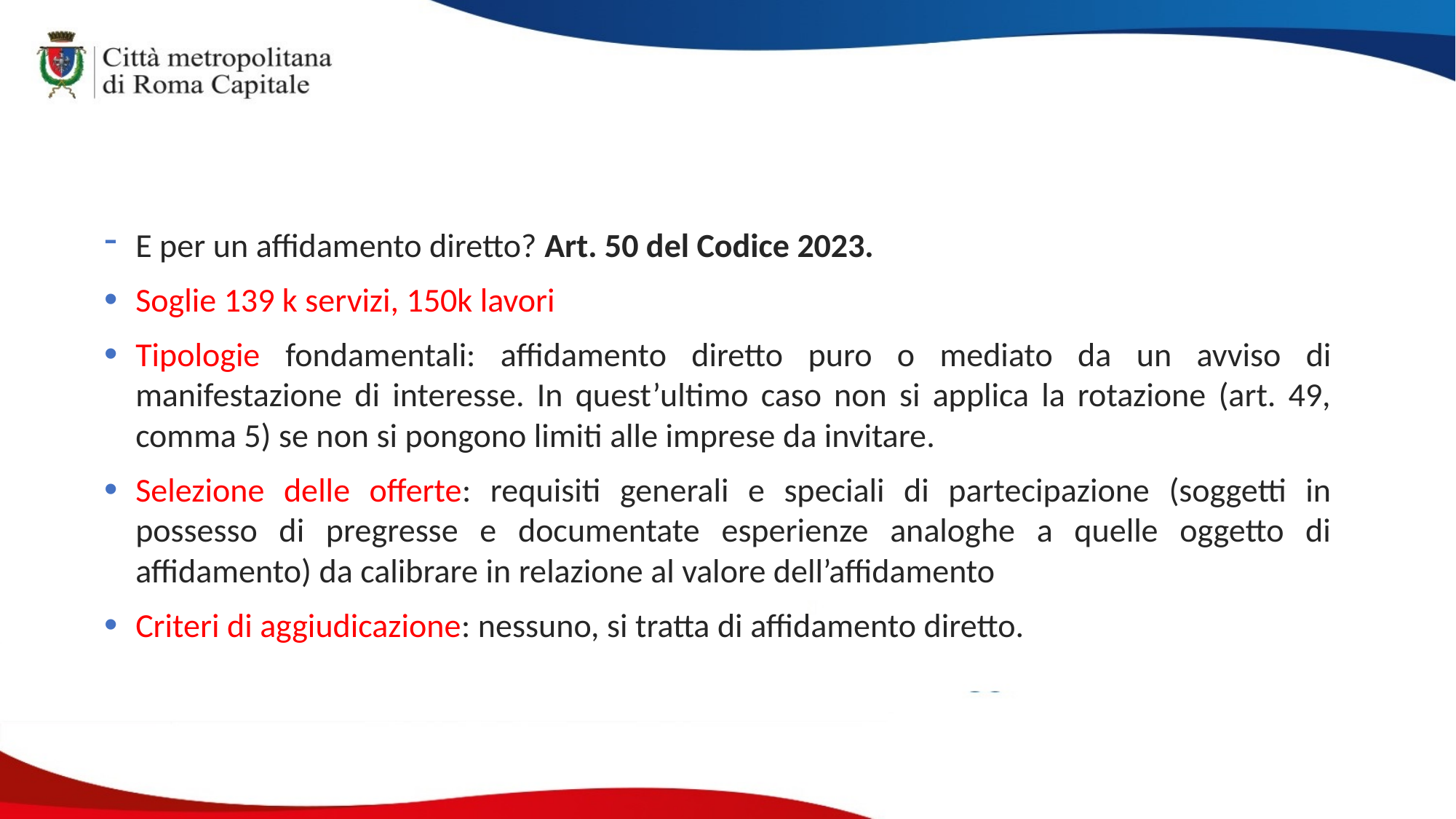

#
E per un affidamento diretto? Art. 50 del Codice 2023.
Soglie 139 k servizi, 150k lavori
Tipologie fondamentali: affidamento diretto puro o mediato da un avviso di manifestazione di interesse. In quest’ultimo caso non si applica la rotazione (art. 49, comma 5) se non si pongono limiti alle imprese da invitare.
Selezione delle offerte: requisiti generali e speciali di partecipazione (soggetti in possesso di pregresse e documentate esperienze analoghe a quelle oggetto di affidamento) da calibrare in relazione al valore dell’affidamento
Criteri di aggiudicazione: nessuno, si tratta di affidamento diretto.